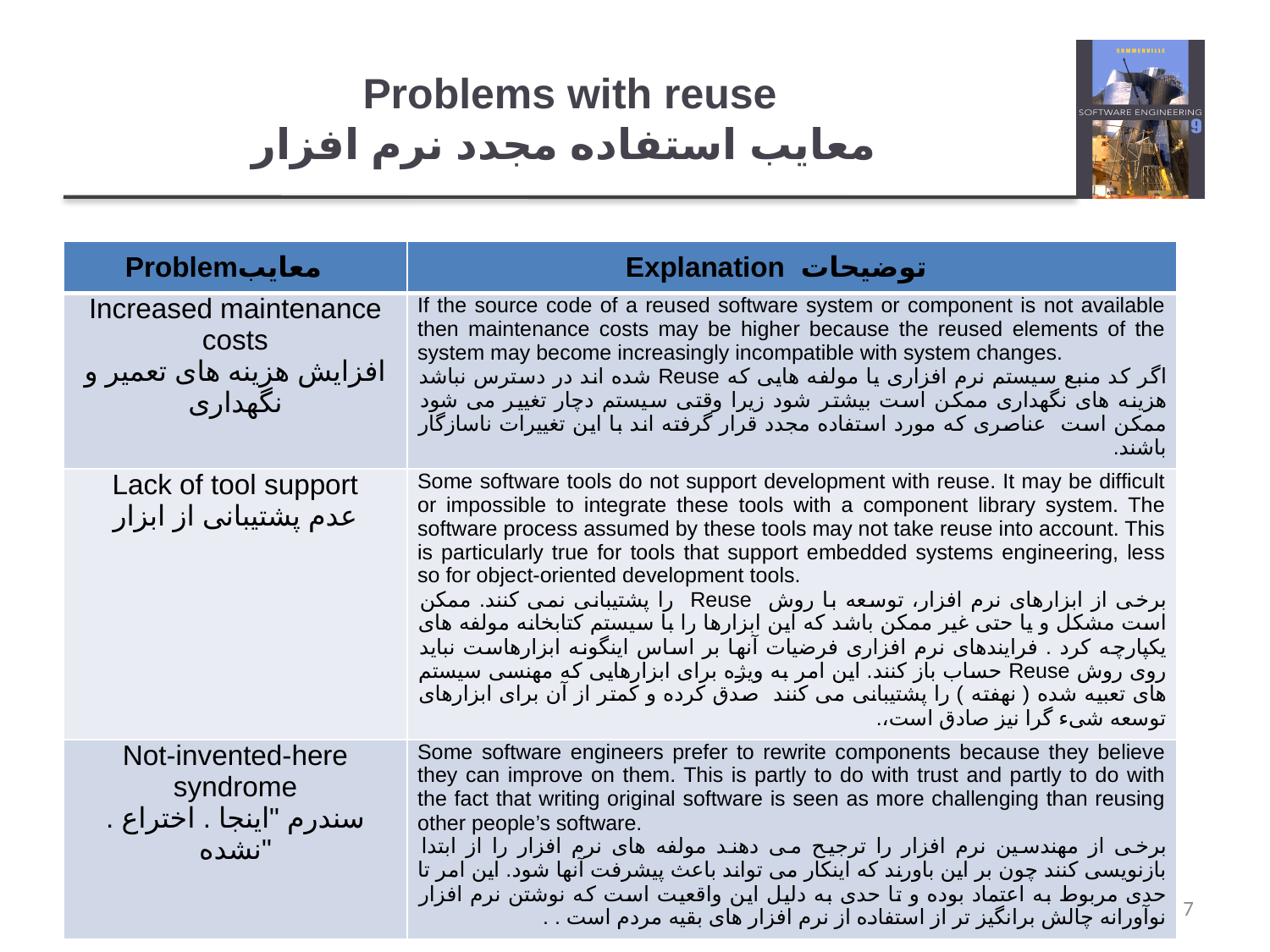

# Problems with reuse معایب استفاده مجدد نرم افزار
| Problemمعایب | Explanation توضیحات |
| --- | --- |
| Increased maintenance costs افزایش هزینه های تعمیر و نگهداری | If the source code of a reused software system or component is not available then maintenance costs may be higher because the reused elements of the system may become increasingly incompatible with system changes. اگر کد منبع سیستم نرم افزاری یا مولفه هایی که Reuse شده اند در دسترس نباشد هزینه های نگهداری ممکن است بیشتر شود زیرا وقتی سیستم دچار تغییر می شود ممکن است عناصری که مورد استفاده مجدد قرار گرفته اند با این تغییرات ناسازگار باشند. |
| Lack of tool support عدم پشتیبانی از ابزار | Some software tools do not support development with reuse. It may be difficult or impossible to integrate these tools with a component library system. The software process assumed by these tools may not take reuse into account. This is particularly true for tools that support embedded systems engineering, less so for object-oriented development tools. برخی از ابزارهای نرم افزار، توسعه با روش Reuse را پشتیبانی نمی کنند. ممکن است مشکل و یا حتی غیر ممکن باشد که این ابزارها را با سیستم کتابخانه مولفه های یکپارچه کرد . فرایندهای نرم افزاری فرضیات آنها بر اساس اینگونه ابزارهاست نباید روی روش Reuse حساب باز کنند. این امر به ویژه برای ابزارهایی که مهنسی سیستم های تعبیه شده ( نهفته ) را پشتیبانی می کنند صدق کرده و کمتر از آن برای ابزارهای توسعه شیء گرا نیز صادق است،. |
| Not-invented-here syndrome سندرم "اینجا . اختراع . نشده" | Some software engineers prefer to rewrite components because they believe they can improve on them. This is partly to do with trust and partly to do with the fact that writing original software is seen as more challenging than reusing other people’s software. برخی از مهندسین نرم افزار را ترجیح می دهند مولفه های نرم افزار را از ابتدا بازنویسی کنند چون بر این باورند که اینکار می تواند باعث پیشرفت آنها شود. این امر تا حدی مربوط به اعتماد بوده و تا حدی به دلیل این واقعیت است که نوشتن نرم افزار نوآورانه چالش برانگیز تر از استفاده از نرم افزار های بقیه مردم است . . |
Chapter 16 Software reuse
7